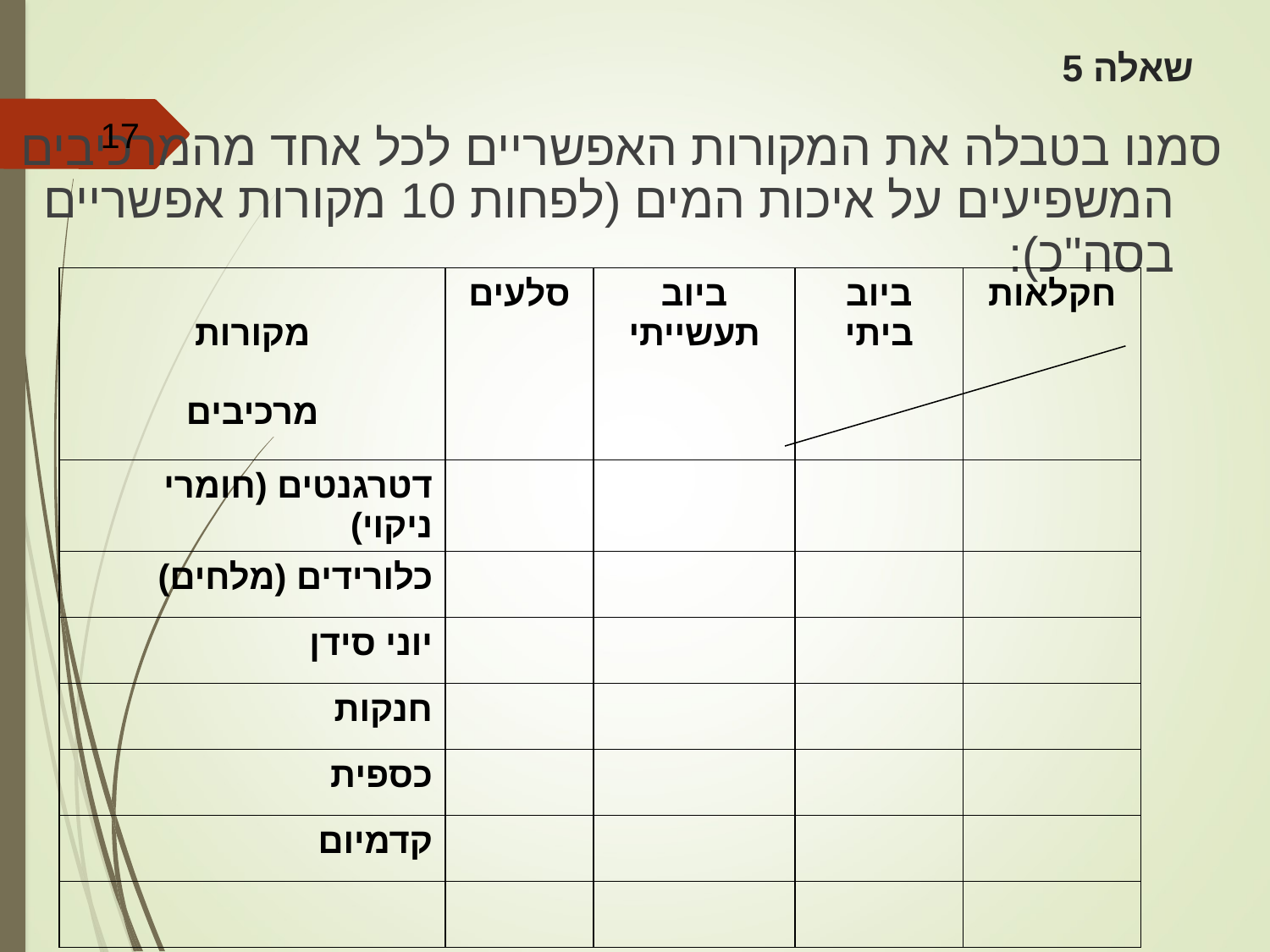

# שאלה 5
17
סמנו בטבלה את המקורות האפשריים לכל אחד מהמרכיבים המשפיעים על איכות המים (לפחות 10 מקורות אפשריים בסה"כ):

| מקורות מרכיבים | סלעים | ביוב תעשייתי | ביוב ביתי | חקלאות |
| --- | --- | --- | --- | --- |
| דטרגנטים (חומרי ניקוי) |  |  |  |  |
| כלורידים (מלחים) |  |  |  |  |
| יוני סידן |  |  |  |  |
| חנקות |  |  |  |  |
| כספית |  |  |  |  |
| קדמיום |  |  |  |  |
|  |  |  |  |  |